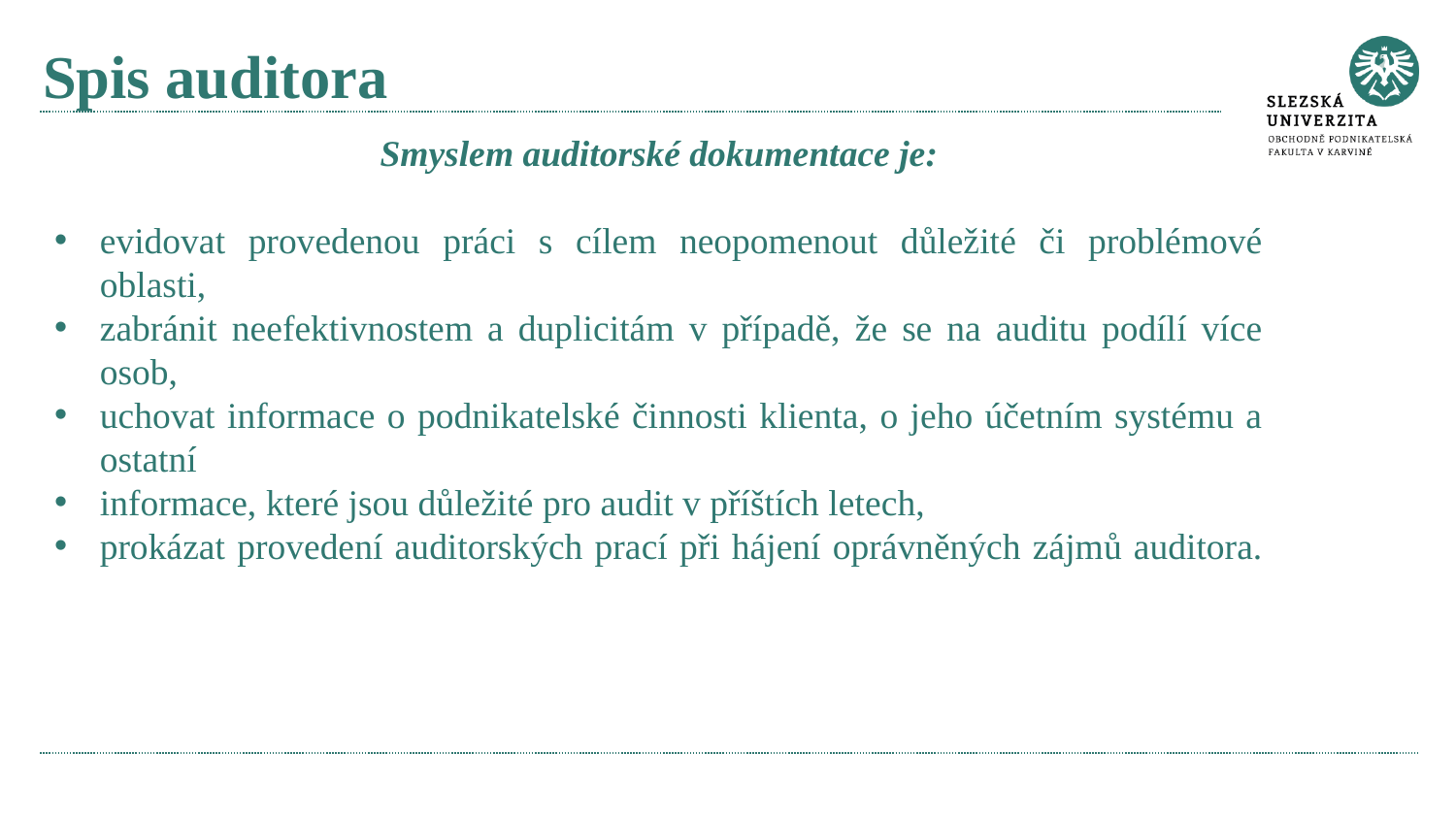

# Spis auditora
Smyslem auditorské dokumentace je:

evidovat provedenou práci s cílem neopomenout důležité či problémové oblasti,
zabránit neefektivnostem a duplicitám v případě, že se na auditu podílí více osob,
uchovat informace o podnikatelské činnosti klienta, o jeho účetním systému a ostatní
informace, které jsou důležité pro audit v příštích letech,
prokázat provedení auditorských prací při hájení oprávněných zájmů auditora.